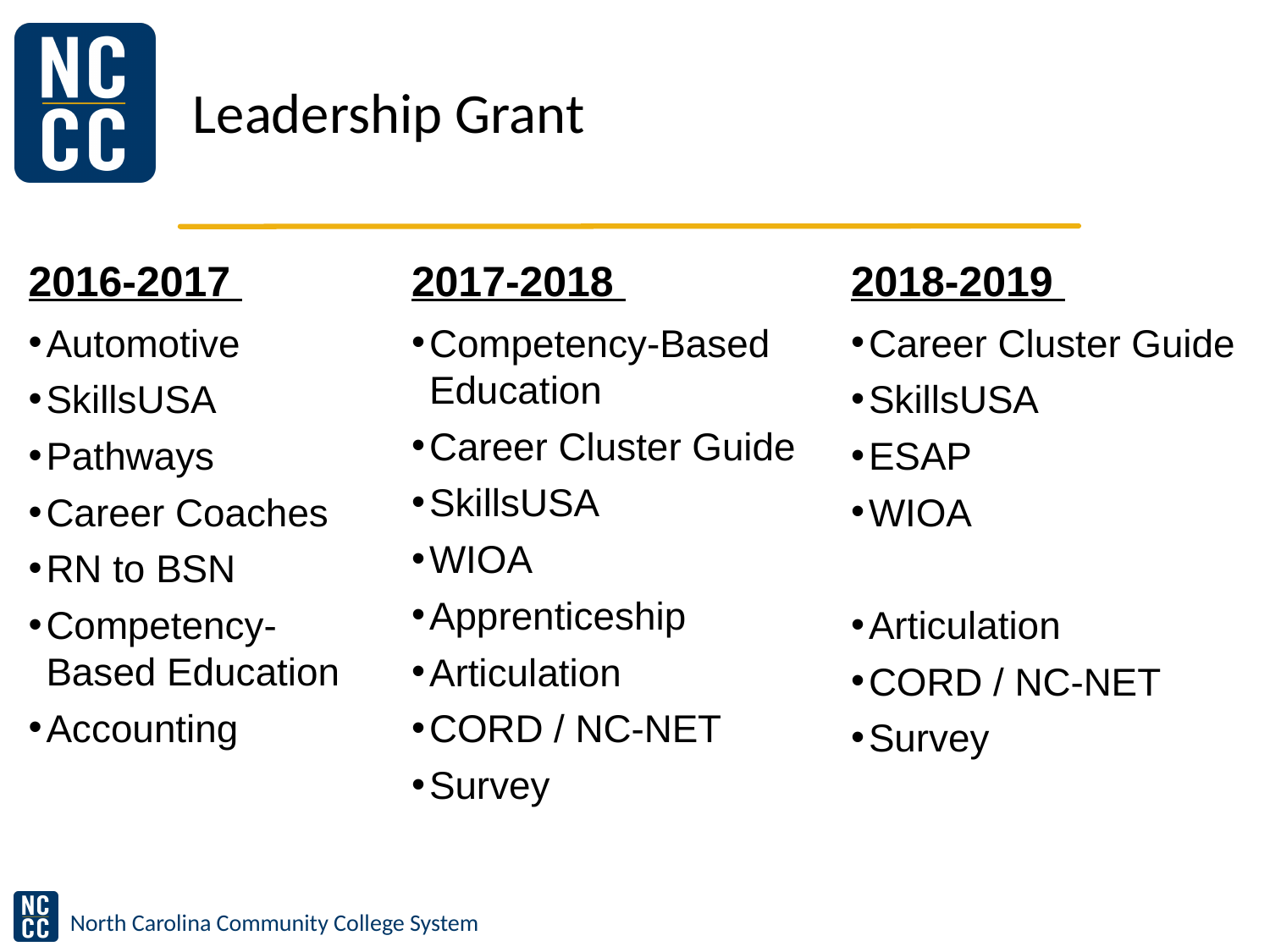

# Leadership Grant
2016-2017
2017-2018
2018-2019
Automotive
SkillsUSA
Pathways
Career Coaches
RN to BSN
Competency-Based Education
Accounting
Competency-Based Education
Career Cluster Guide
SkillsUSA
WIOA
Apprenticeship
Articulation
CORD / NC-NET
Survey
Career Cluster Guide
SkillsUSA
ESAP
WIOA

Articulation
CORD / NC-NET
Survey